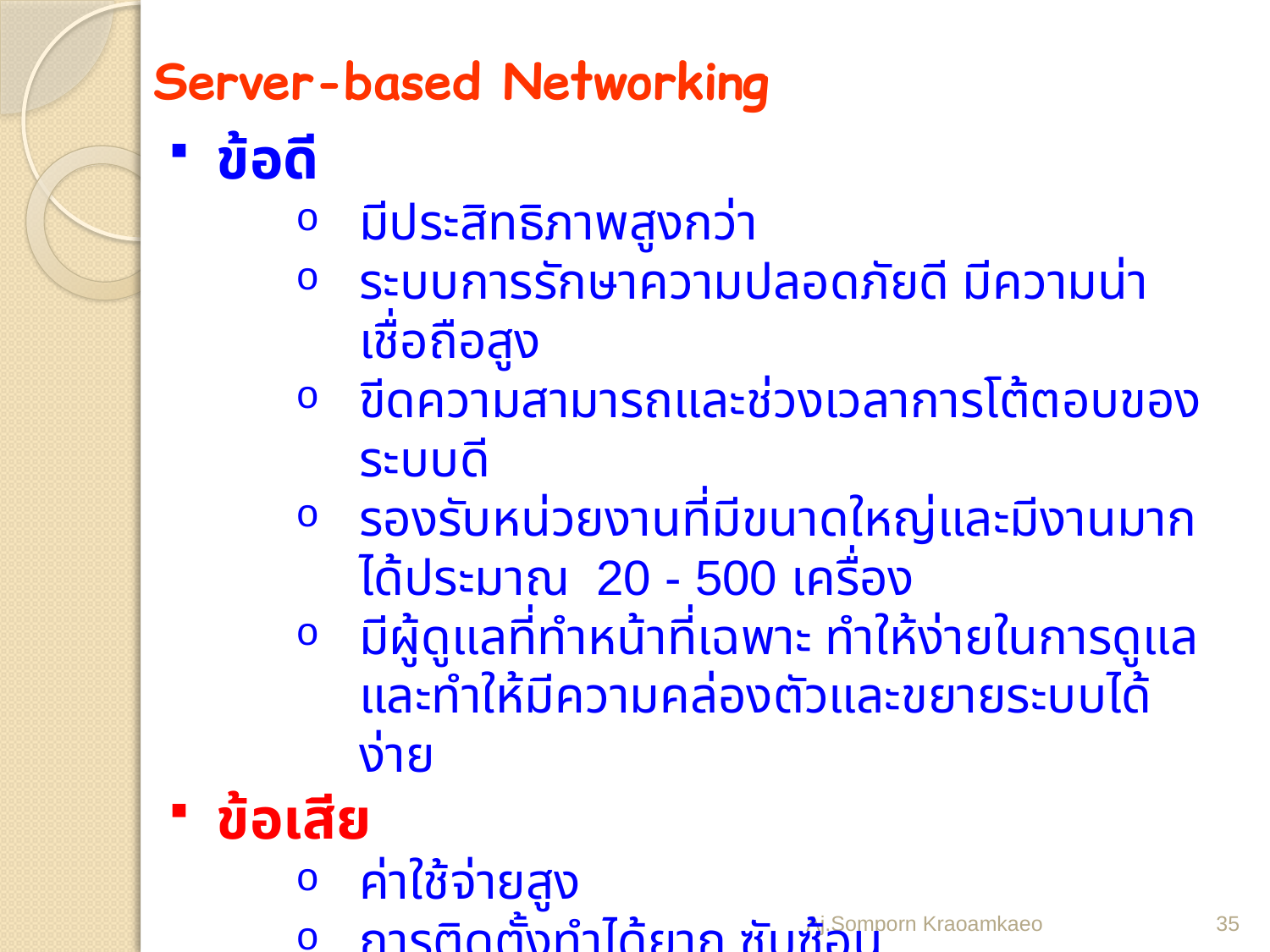

Server-based Networking
ข้อดี
มีประสิทธิภาพสูงกว่า
ระบบการรักษาความปลอดภัยดี มีความน่าเชื่อถือสูง
ขีดความสามารถและช่วงเวลาการโต้ตอบของระบบดี
รองรับหน่วยงานที่มีขนาดใหญ่และมีงานมากได้ประมาณ  20 - 500 เครื่อง
มีผู้ดูแลที่ทำหน้าที่เฉพาะ ทำให้ง่ายในการดูแลและทำให้มีความคล่องตัวและขยายระบบได้ง่าย
ข้อเสีย
ค่าใช้จ่ายสูง
การติดตั้งทำได้ยาก ซับซ้อน
เครื่องเซิร์ฟเวอร์ส่วนมากจะไม่ได้ใช้งานทั่วๆไป แต่จะตั้งไว้คอยให้บริการเครื่องอื่นๆโดยไม่มีผู้ใช้งานได้
Aj.Somporn Kraoamkaeo
35